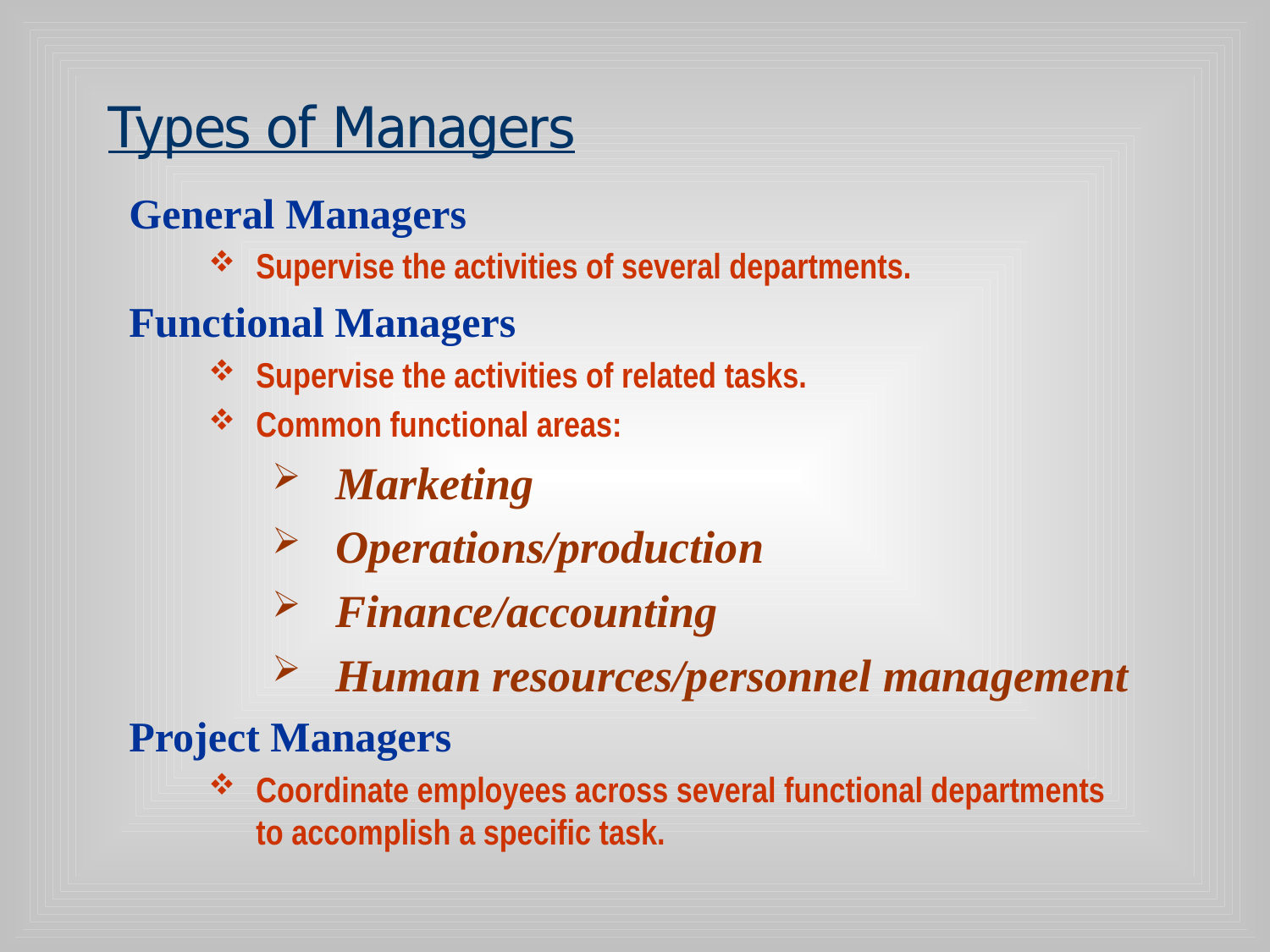

# Types of Managers
General Managers
Supervise the activities of several departments.
Functional Managers
Supervise the activities of related tasks.
Common functional areas:
Marketing
Operations/production
Finance/accounting
Human resources/personnel management
Project Managers
Coordinate employees across several functional departments to accomplish a specific task.